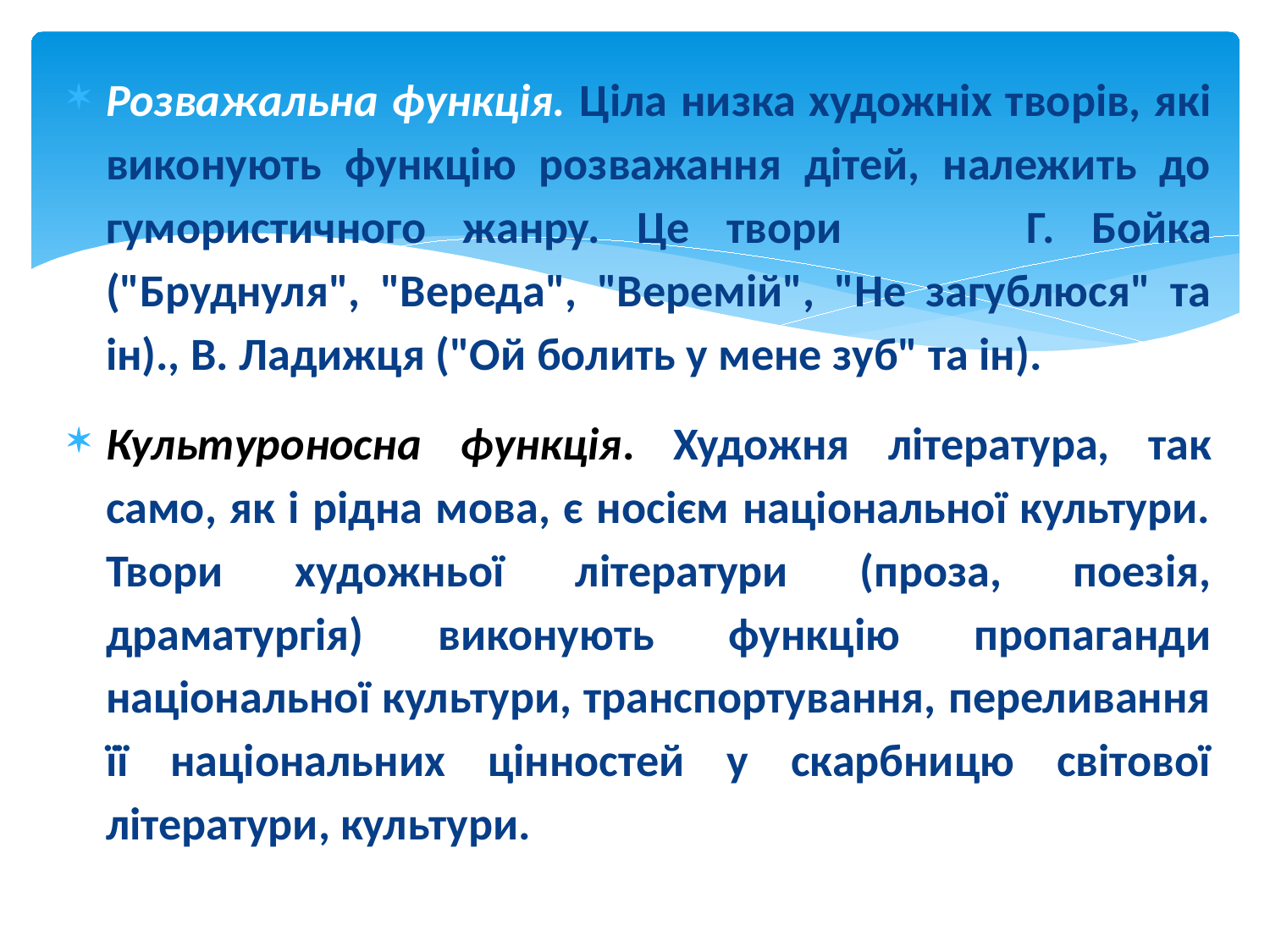

Розважальна функція. Ціла низка художніх творів, які виконують функцію розважання дітей, належить до гумористичного жанру. Це твори     Г. Бойка ("Бруднуля", "Вереда", "Веремій", "Не загублюся" та ін)., В. Ладижця ("Ой болить у мене зуб" та ін).
Культуроносна функція. Художня література, так само, як і рідна мова, є носієм національної культури. Твори художньої літератури (проза, поезія, драматургія) виконують функцію пропаганди національної культури, транспортування, переливання її національних цінностей у скарбницю світової літератури, культури.